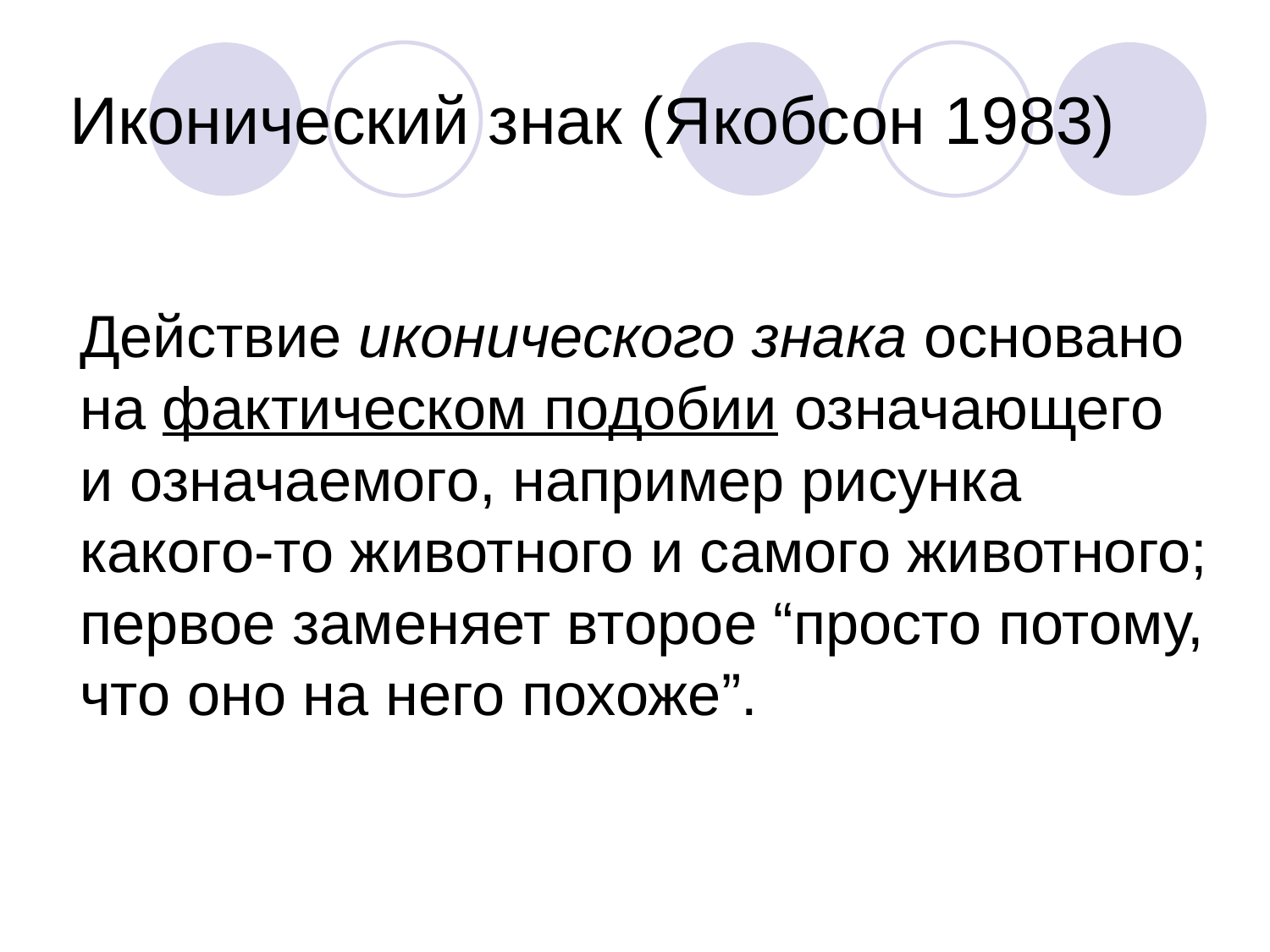

# Иконический знак (Якобсон 1983)
Действие иконического знака основано на фактическом подобии означающего и означаемого, например рисунка какого-то животного и самого животного; первое заменяет второе “просто потому, что оно на него похоже”.